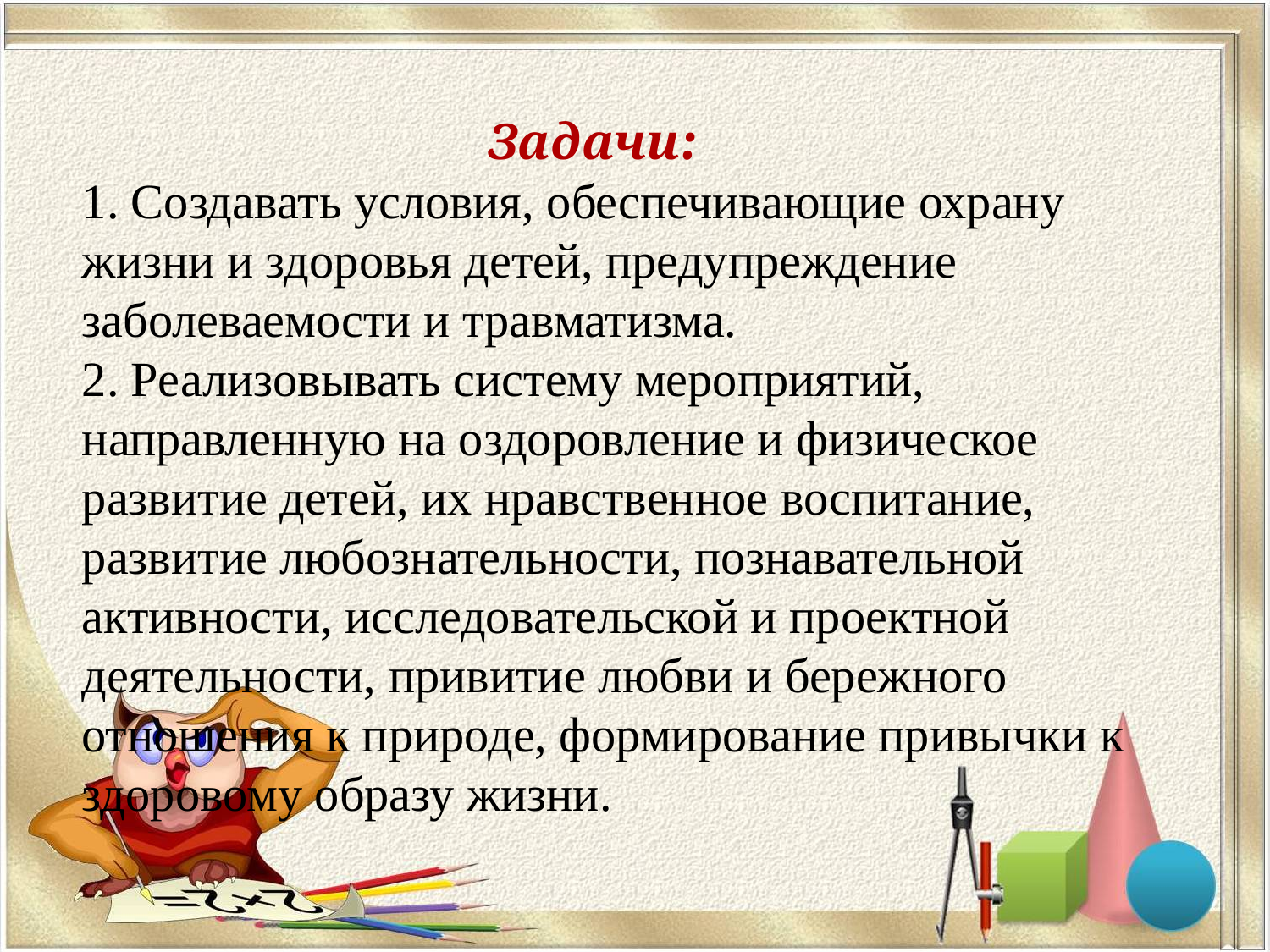

Задачи:
1. Создавать условия, обеспечивающие охрану жизни и здоровья детей, предупреждение заболеваемости и травматизма.
2. Реализовывать систему мероприятий, направленную на оздоровление и физическое развитие детей, их нравственное воспитание, развитие любознательности, познавательной активности, исследовательской и проектной деятельности, привитие любви и бережного отношения к природе, формирование привычки к здоровому образу жизни.